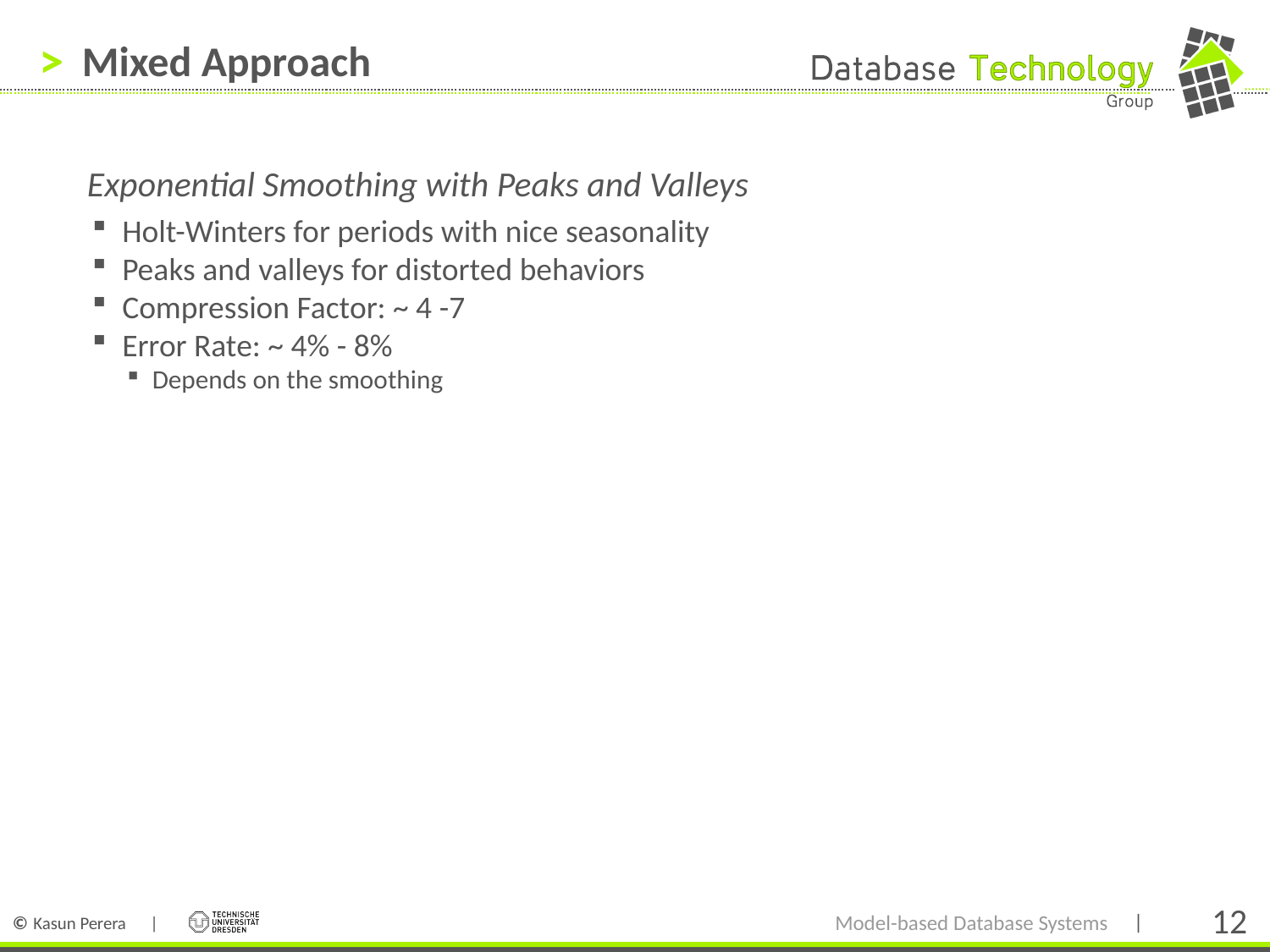

# Mixed Approach
Exponential Smoothing with Peaks and Valleys
Holt-Winters for periods with nice seasonality
Peaks and valleys for distorted behaviors
Compression Factor: ~ 4 -7
Error Rate: ~ 4% - 8%
Depends on the smoothing
Model-based Database Systems